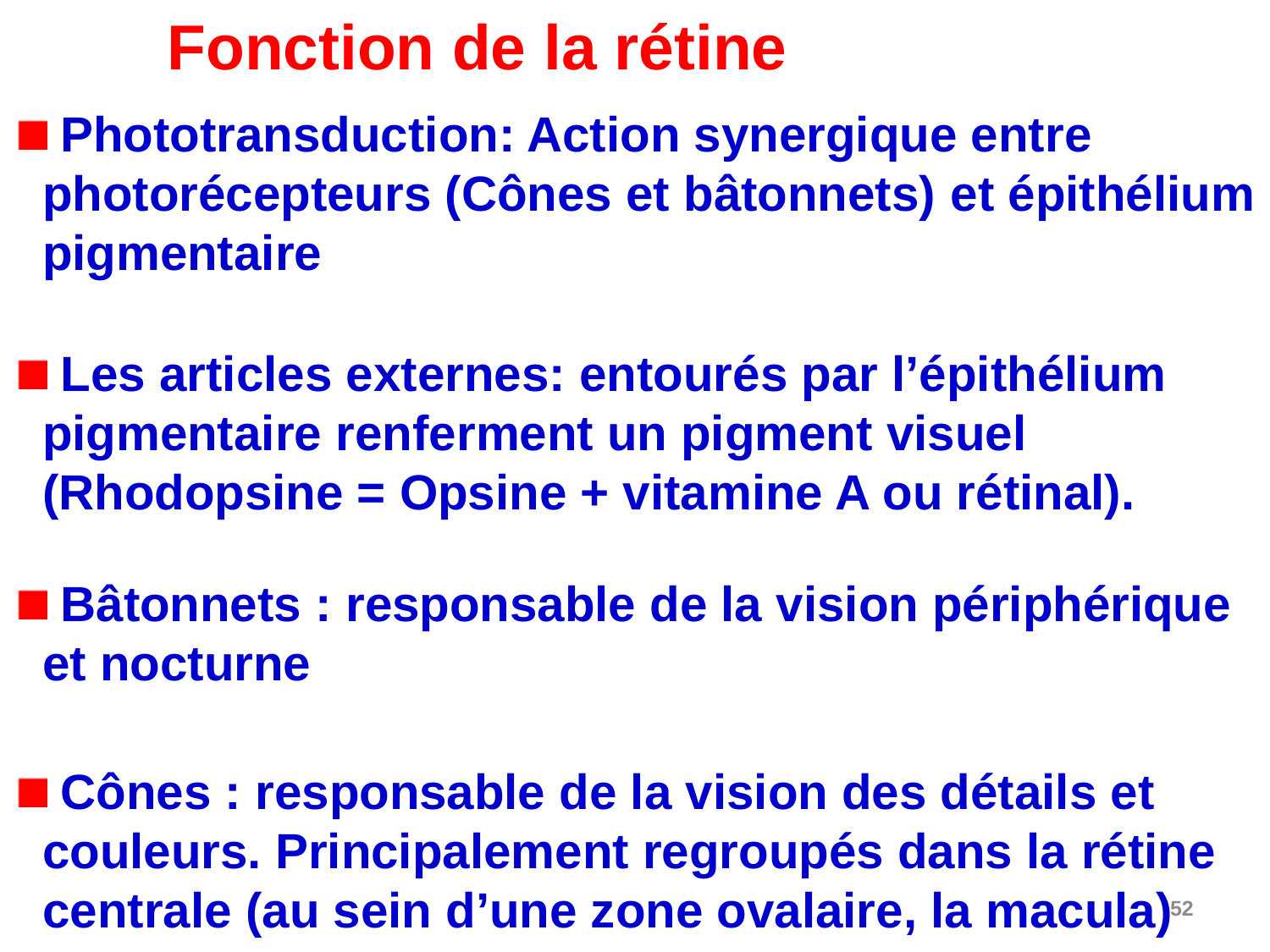

Fonction de la rétine
 Phototransduction: Action synergique entre photorécepteurs (Cônes et bâtonnets) et épithélium pigmentaire
 Les articles externes: entourés par l’épithélium pigmentaire renferment un pigment visuel (Rhodopsine = Opsine + vitamine A ou rétinal).
 Bâtonnets : responsable de la vision périphérique et nocturne
 Cônes : responsable de la vision des détails et couleurs. Principalement regroupés dans la rétine centrale (au sein d’une zone ovalaire, la macula)
52